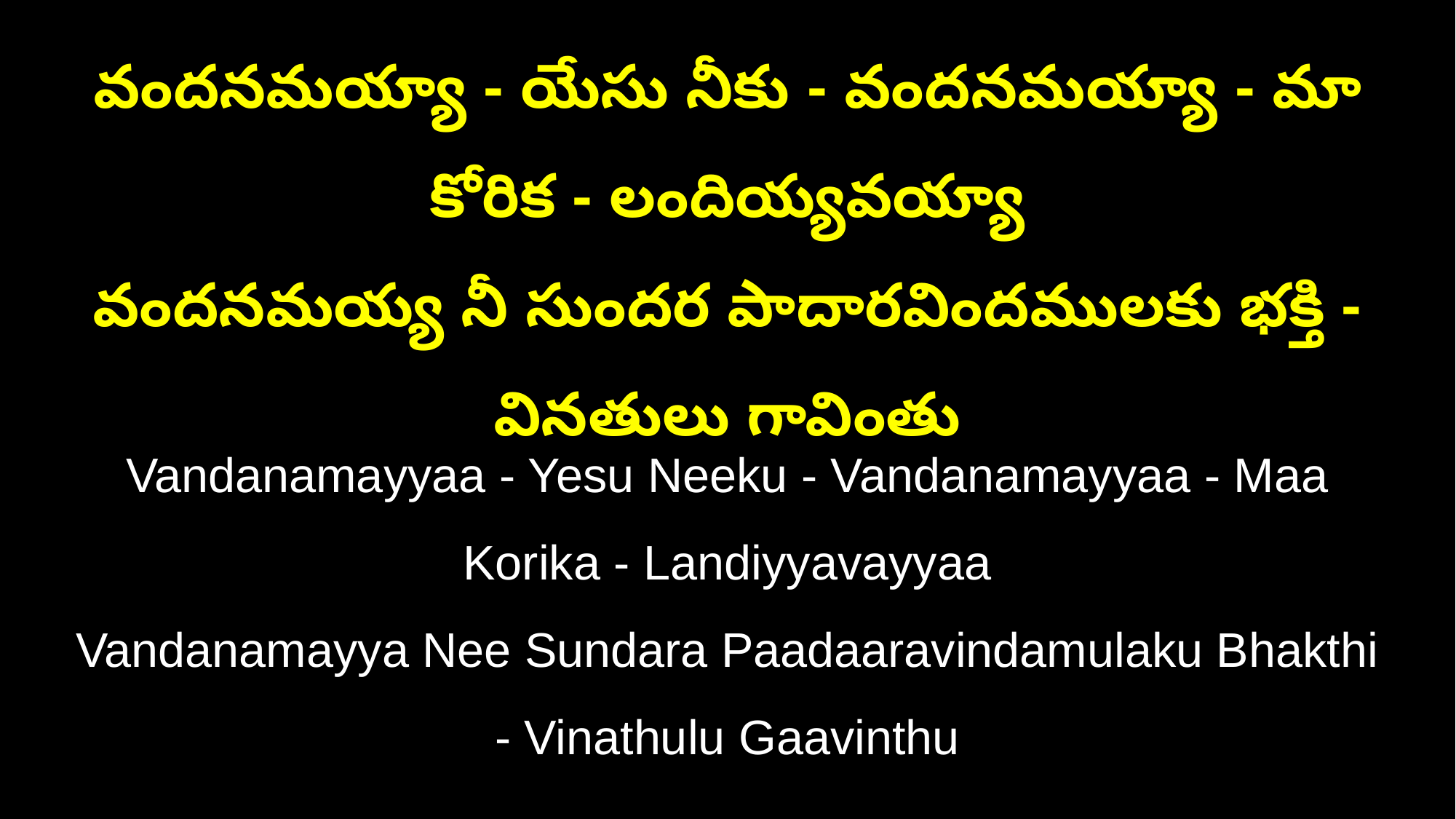

వందనమయ్యా - యేసు నీకు - వందనమయ్యా - మా కోరిక - లందియ్యవయ్యా
వందనమయ్య నీ సుందర పాదారవిందములకు భక్తి - వినతులు గావింతు
Vandanamayyaa - Yesu Neeku - Vandanamayyaa - Maa Korika - Landiyyavayyaa
Vandanamayya Nee Sundara Paadaaravindamulaku Bhakthi - Vinathulu Gaavinthu